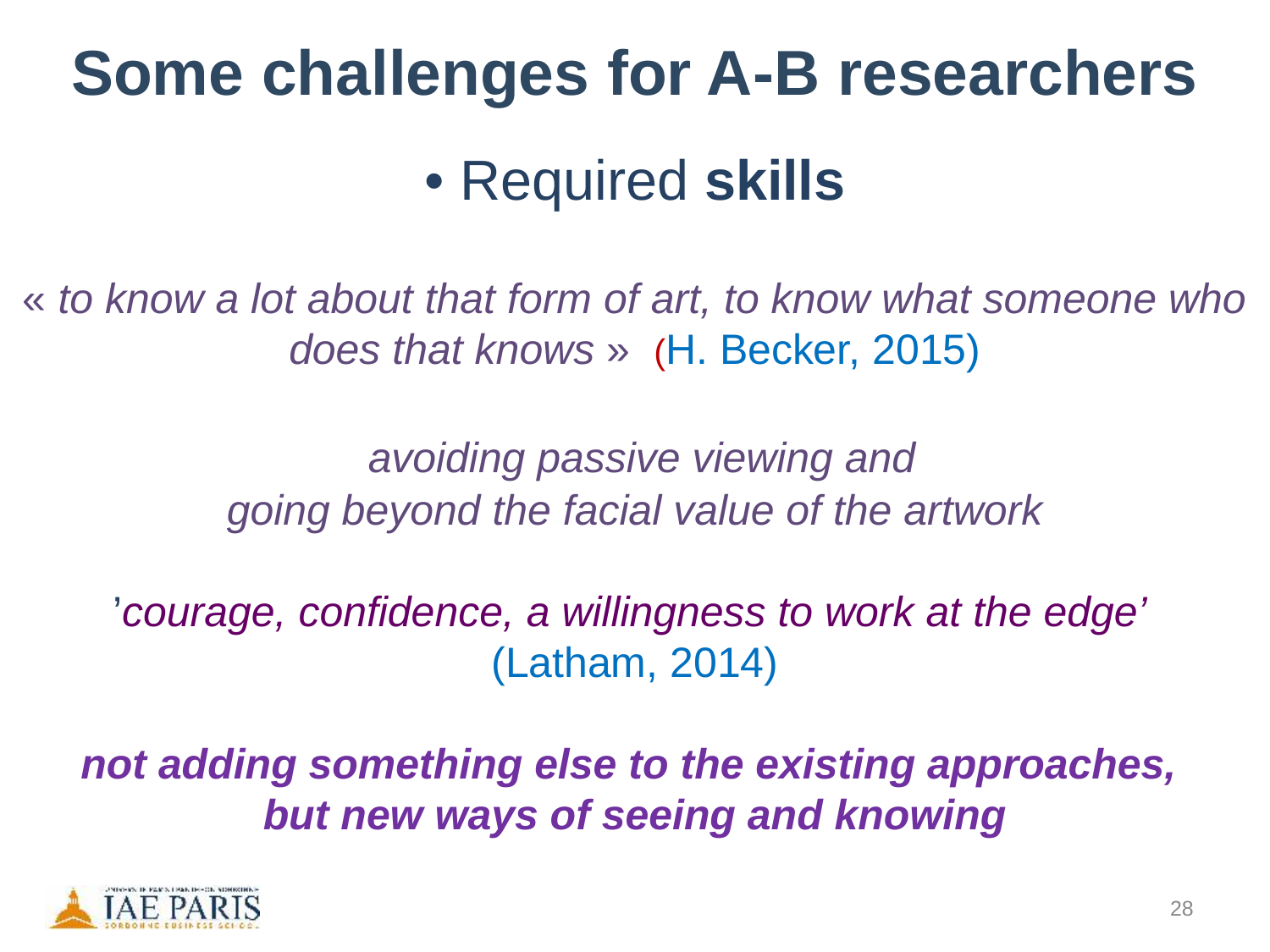

Some challenges for A-B researchers
# • Required skills « to know a lot about that form of art, to know what someone who does that knows »  (H. Becker, 2015)   avoiding passive viewing and going beyond the facial value of the artwork ’courage, confidence, a willingness to work at the edge’ (Latham, 2014) not adding something else to the existing approaches, but new ways of seeing and knowing
28